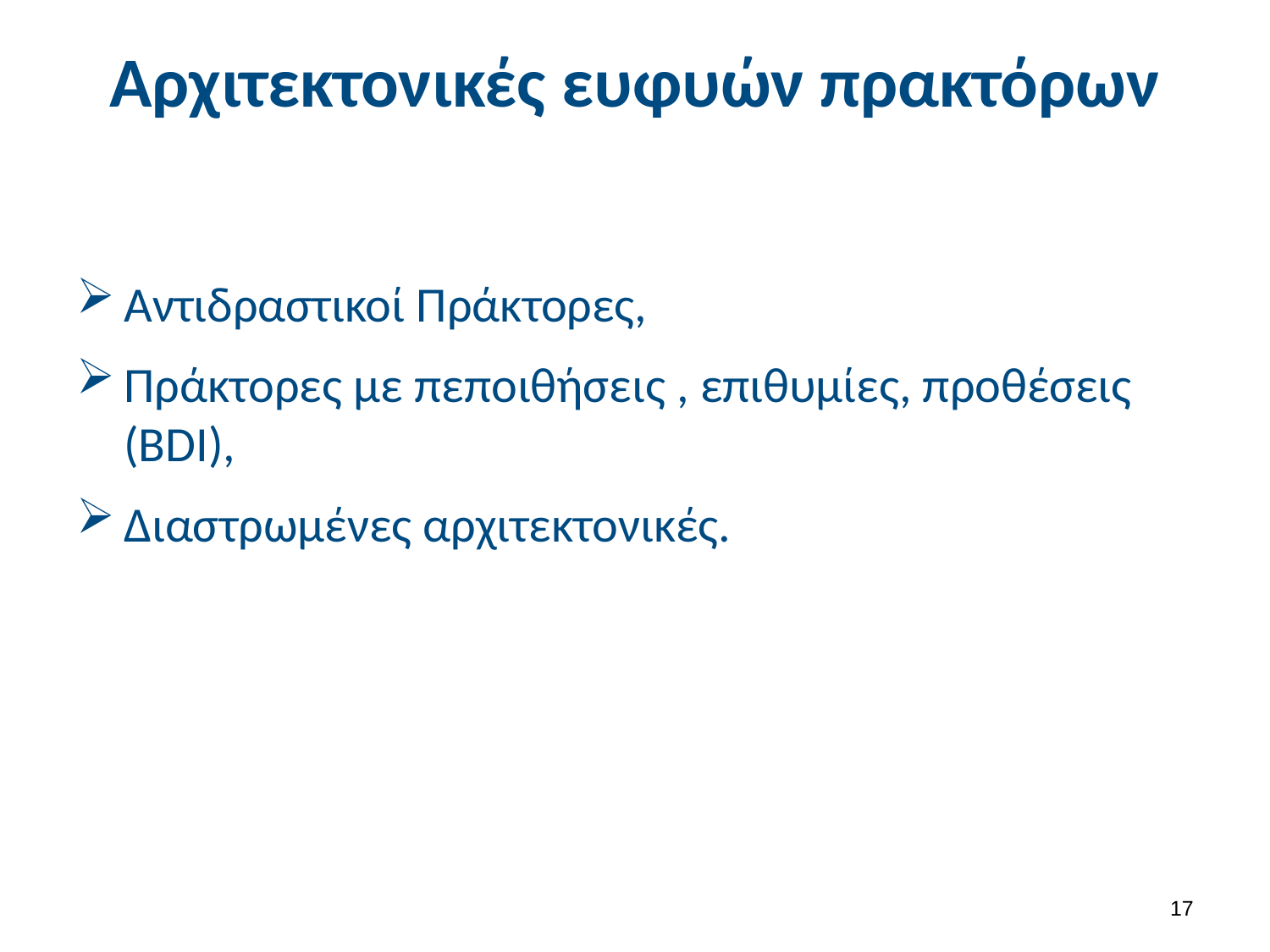

# Αρχιτεκτονικές ευφυών πρακτόρων
Αντιδραστικοί Πράκτορες,
Πράκτορες με πεποιθήσεις , επιθυμίες, προθέσεις (BDI),
Διαστρωμένες αρχιτεκτονικές.
17